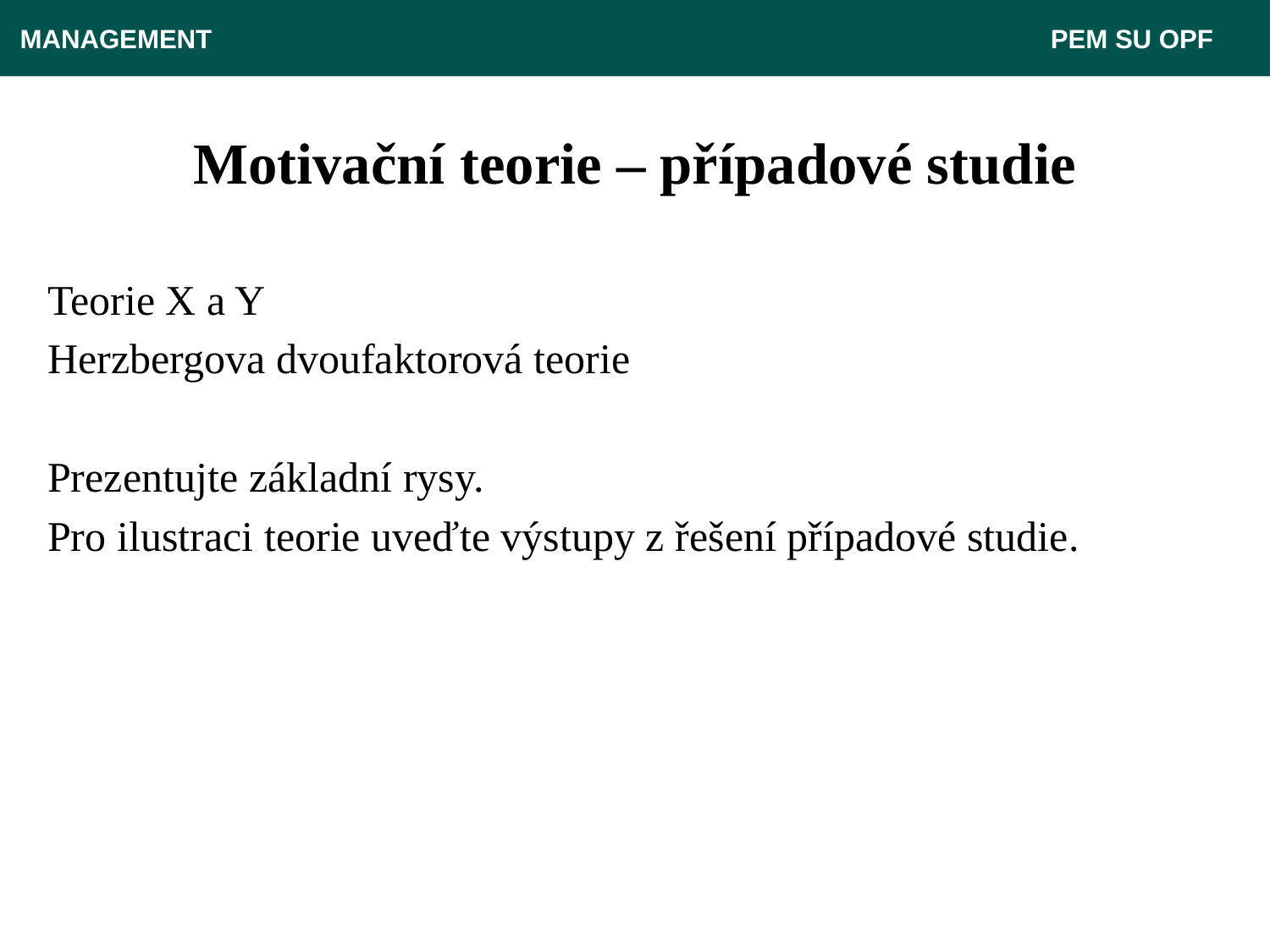

MANAGEMENT 							   PEM SU OPF
# Motivační teorie – případové studie
Teorie X a Y
Herzbergova dvoufaktorová teorie

Prezentujte základní rysy.
Pro ilustraci teorie uveďte výstupy z řešení případové studie.